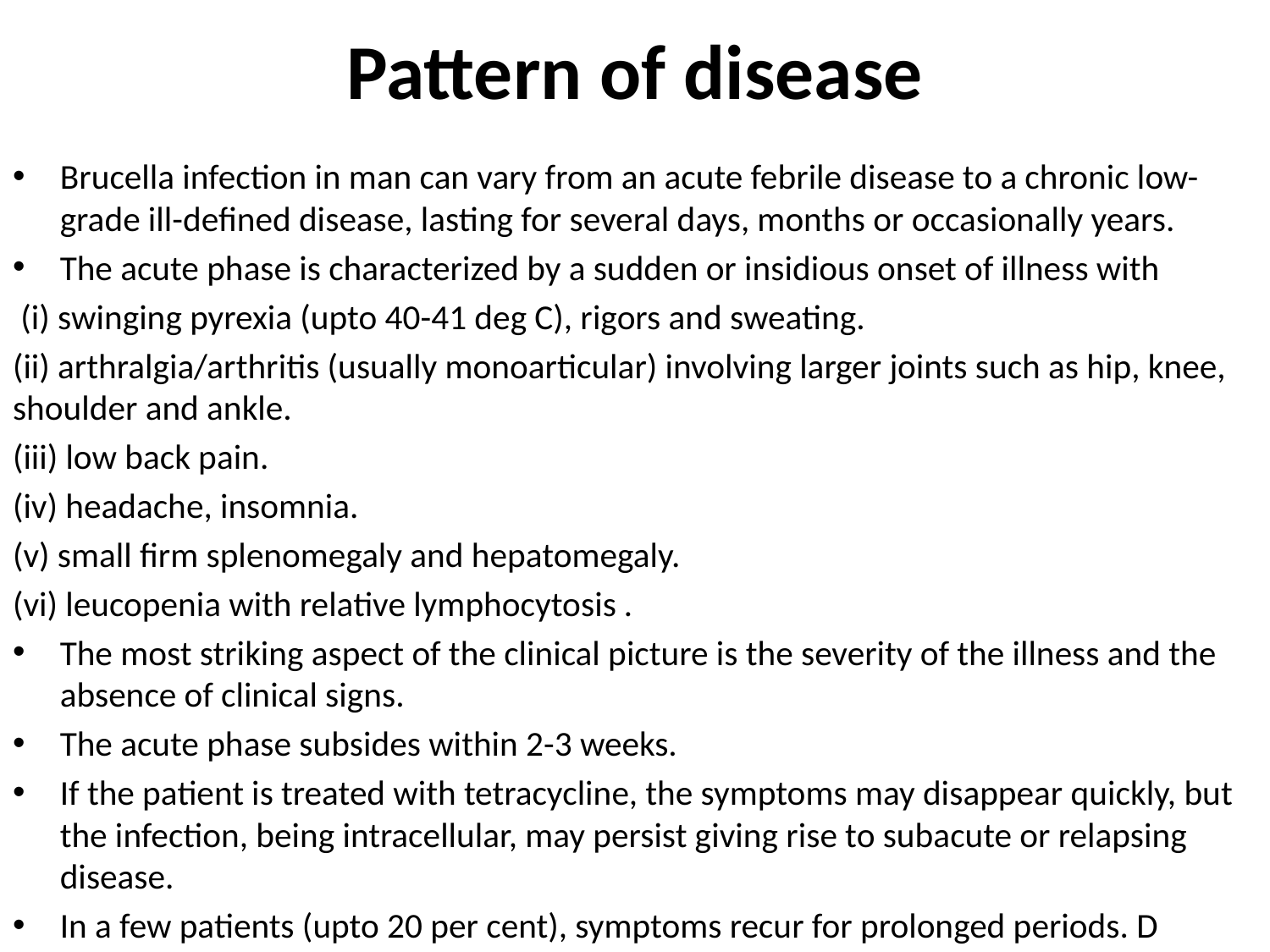

# Pattern of disease
Brucella infection in man can vary from an acute febrile disease to a chronic low-grade ill-defined disease, lasting for several days, months or occasionally years.
The acute phase is characterized by a sudden or insidious onset of illness with
 (i) swinging pyrexia (upto 40-41 deg C), rigors and sweating.
(ii) arthralgia/arthritis (usually monoarticular) involving larger joints such as hip, knee, shoulder and ankle.
(iii) low back pain.
(iv) headache, insomnia.
(v) small firm splenomegaly and hepatomegaly.
(vi) leucopenia with relative lymphocytosis .
The most striking aspect of the clinical picture is the severity of the illness and the absence of clinical signs.
The acute phase subsides within 2-3 weeks.
If the patient is treated with tetracycline, the symptoms may disappear quickly, but the infection, being intracellular, may persist giving rise to subacute or relapsing disease.
In a few patients (upto 20 per cent), symptoms recur for prolonged periods. D